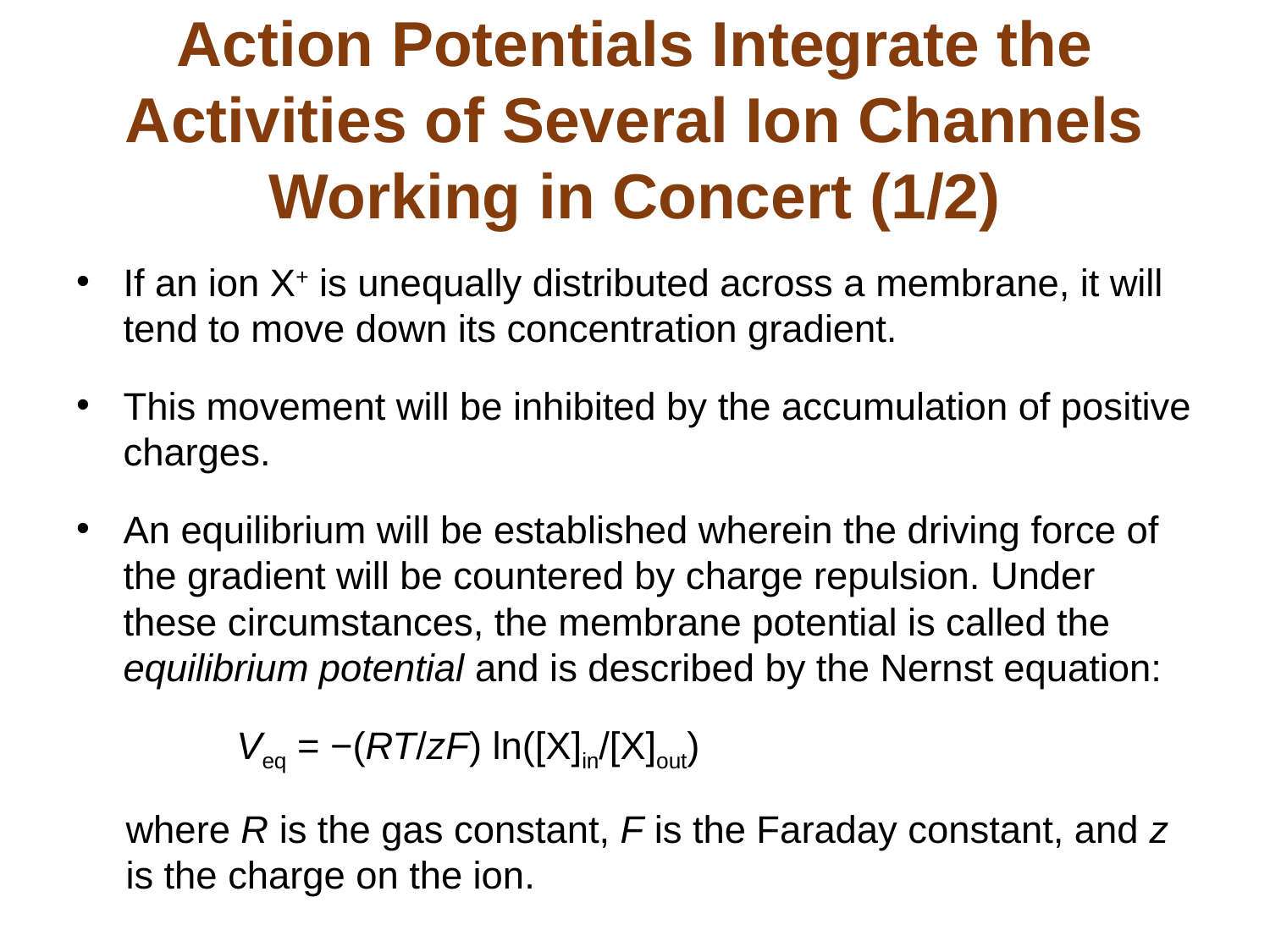

# Action Potentials Integrate the Activities of Several Ion Channels Working in Concert (1/2)
If an ion X+ is unequally distributed across a membrane, it will tend to move down its concentration gradient.
This movement will be inhibited by the accumulation of positive charges.
An equilibrium will be established wherein the driving force of the gradient will be countered by charge repulsion. Under these circumstances, the membrane potential is called the equilibrium potential and is described by the Nernst equation:
Veq = −(RT/zF) ln([X]in/[X]out)
where R is the gas constant, F is the Faraday constant, and z is the charge on the ion.